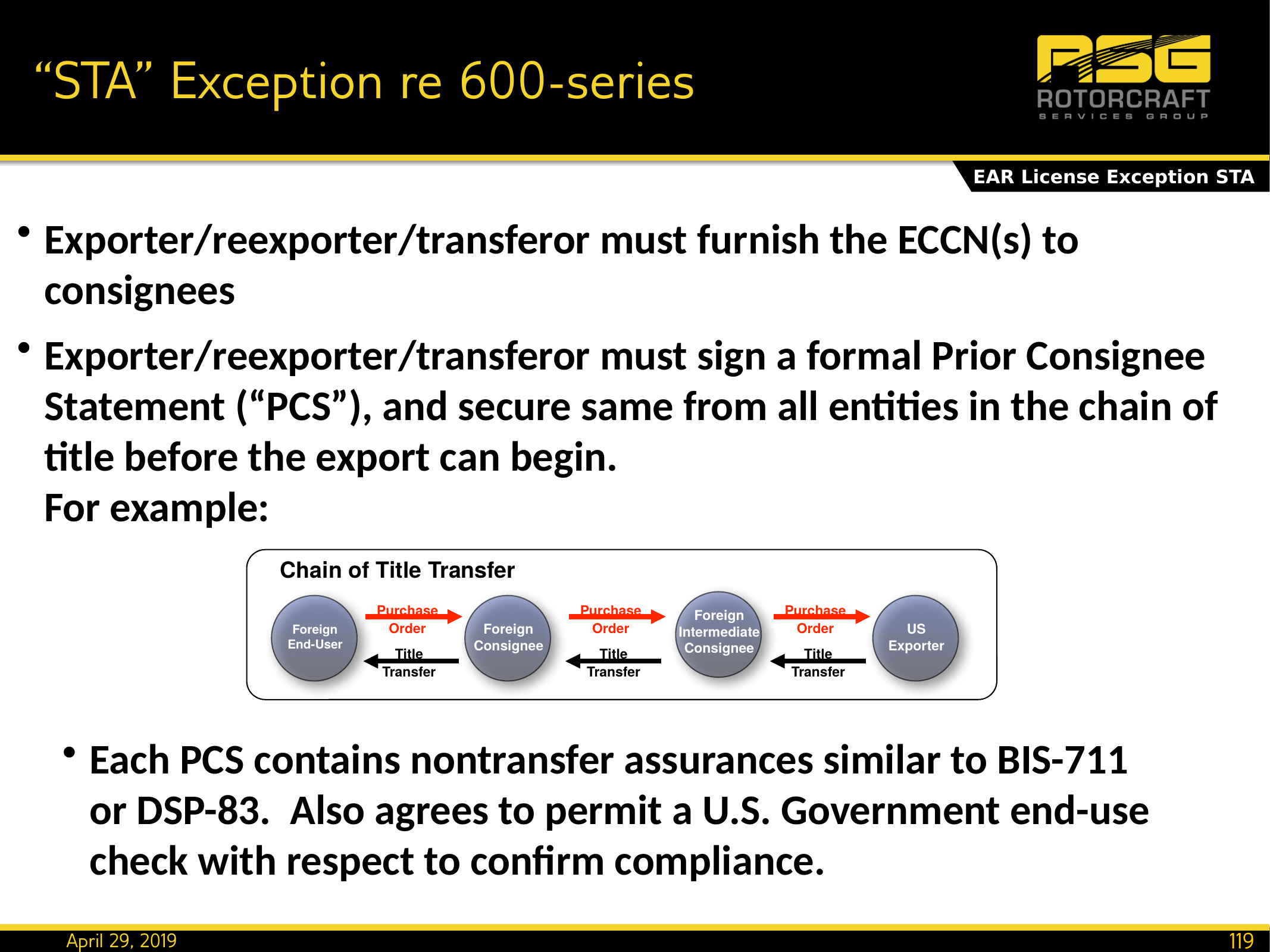

# “STA” Exception re 600-series
EAR License Exception STA
Exporter/reexporter/transferor must furnish the ECCN(s) to consignees
Exporter/reexporter/transferor must sign a formal Prior Consignee Statement (“PCS”), and secure same from all entities in the chain of title before the export can begin.
For example:

Chain of Title Transfer

Purchase Order

Purchase Order

Title Transfer

Purchase Order

Foreign
Intermediate
Consignee
Foreign
Consignee
US Exporter
Foreign
End-User
Title Transfer
Title Transfer

Each PCS contains nontransfer assurances similar to BIS-711 or DSP-83.  Also agrees to permit a U.S. Government end-use check with respect to confirm compliance.
119